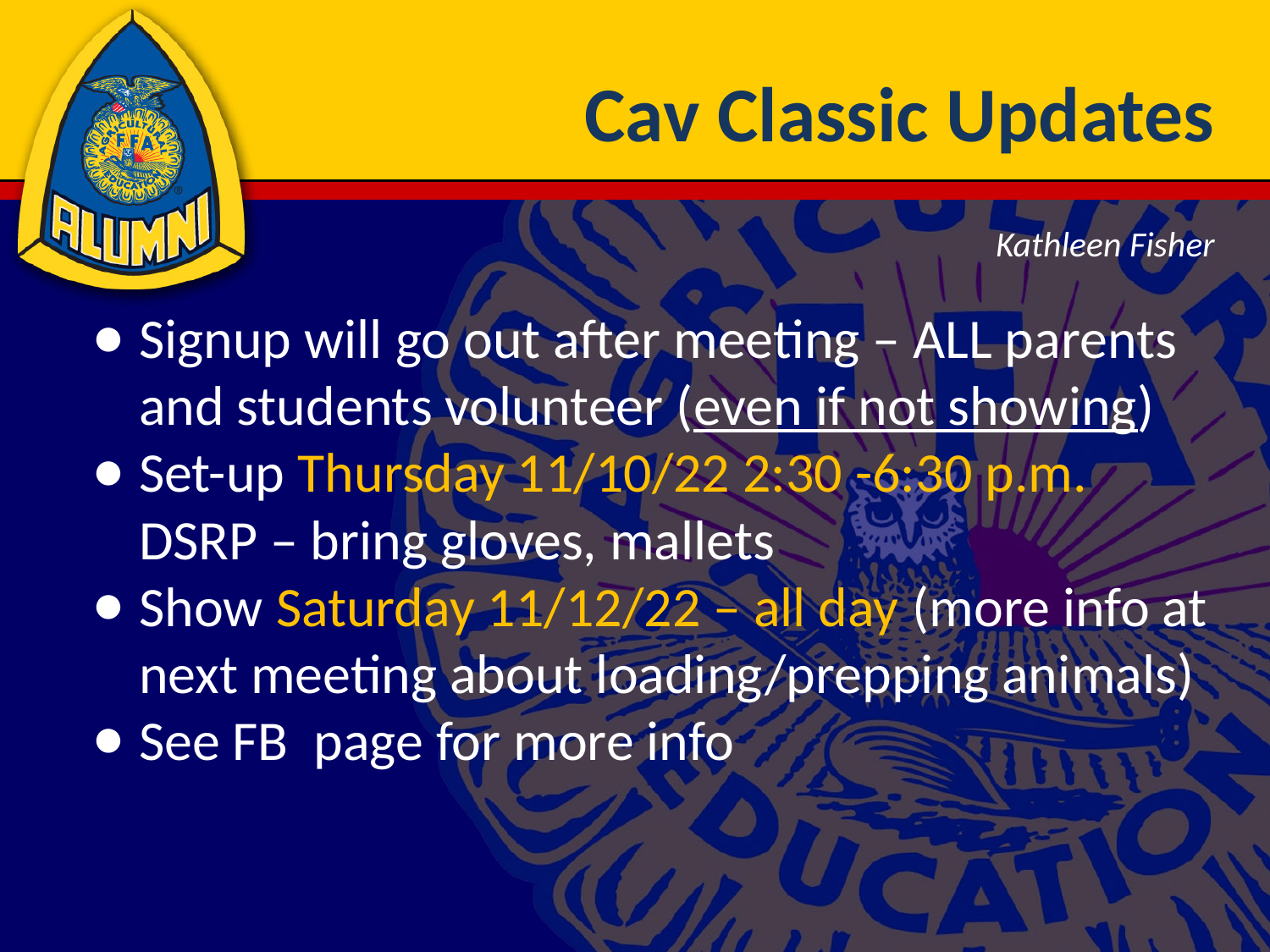

# Cav Classic Updates
Kathleen Fisher
Signup will go out after meeting – ALL parents and students volunteer (even if not showing)
Set-up Thursday 11/10/22 2:30 -6:30 p.m. DSRP – bring gloves, mallets
Show Saturday 11/12/22 – all day (more info at next meeting about loading/prepping animals)
See FB  page for more info